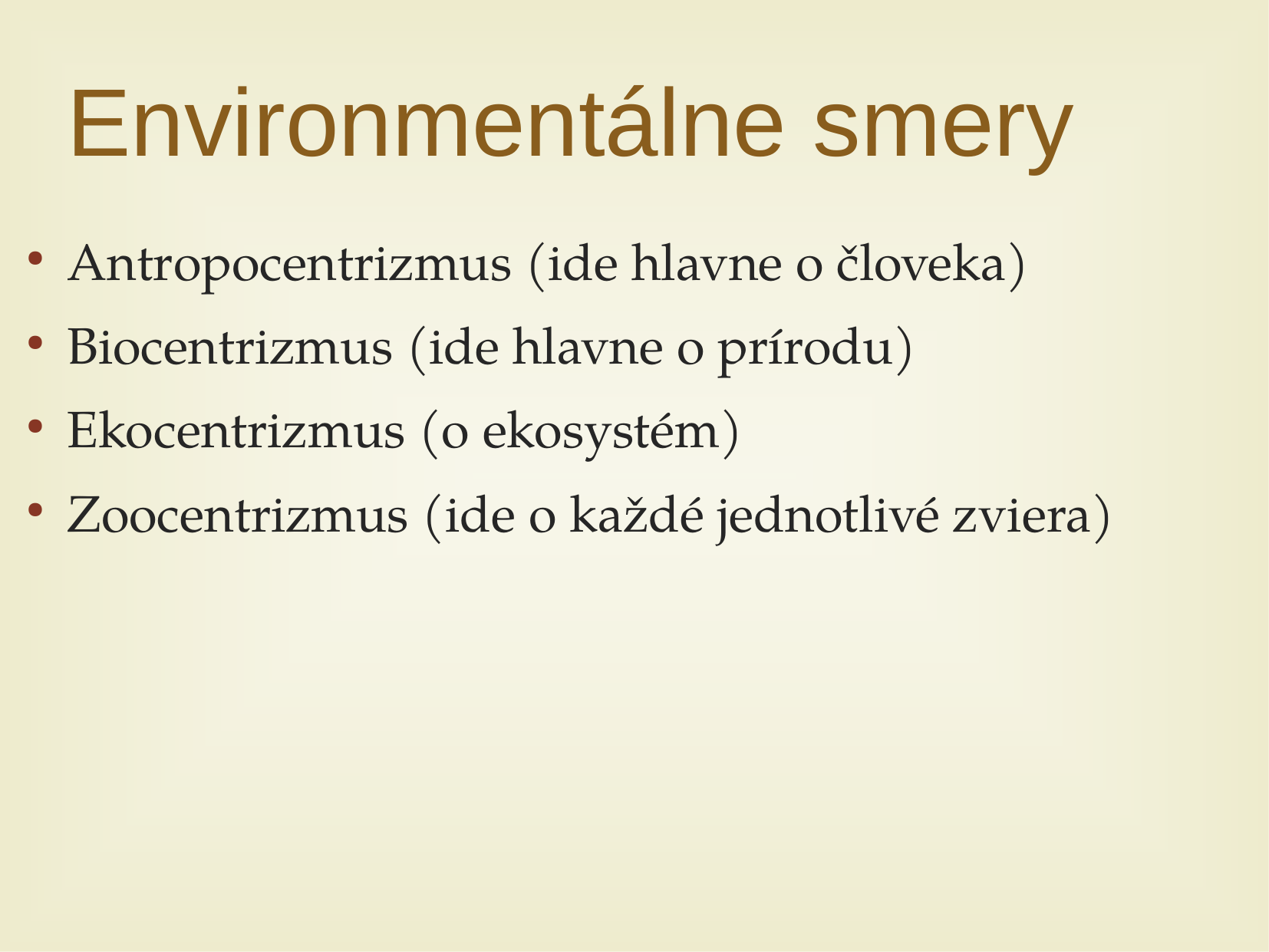

Environmentálne smery
Antropocentrizmus (ide hlavne o človeka)
Biocentrizmus (ide hlavne o prírodu)
Ekocentrizmus (o ekosystém)
Zoocentrizmus (ide o každé jednotlivé zviera)